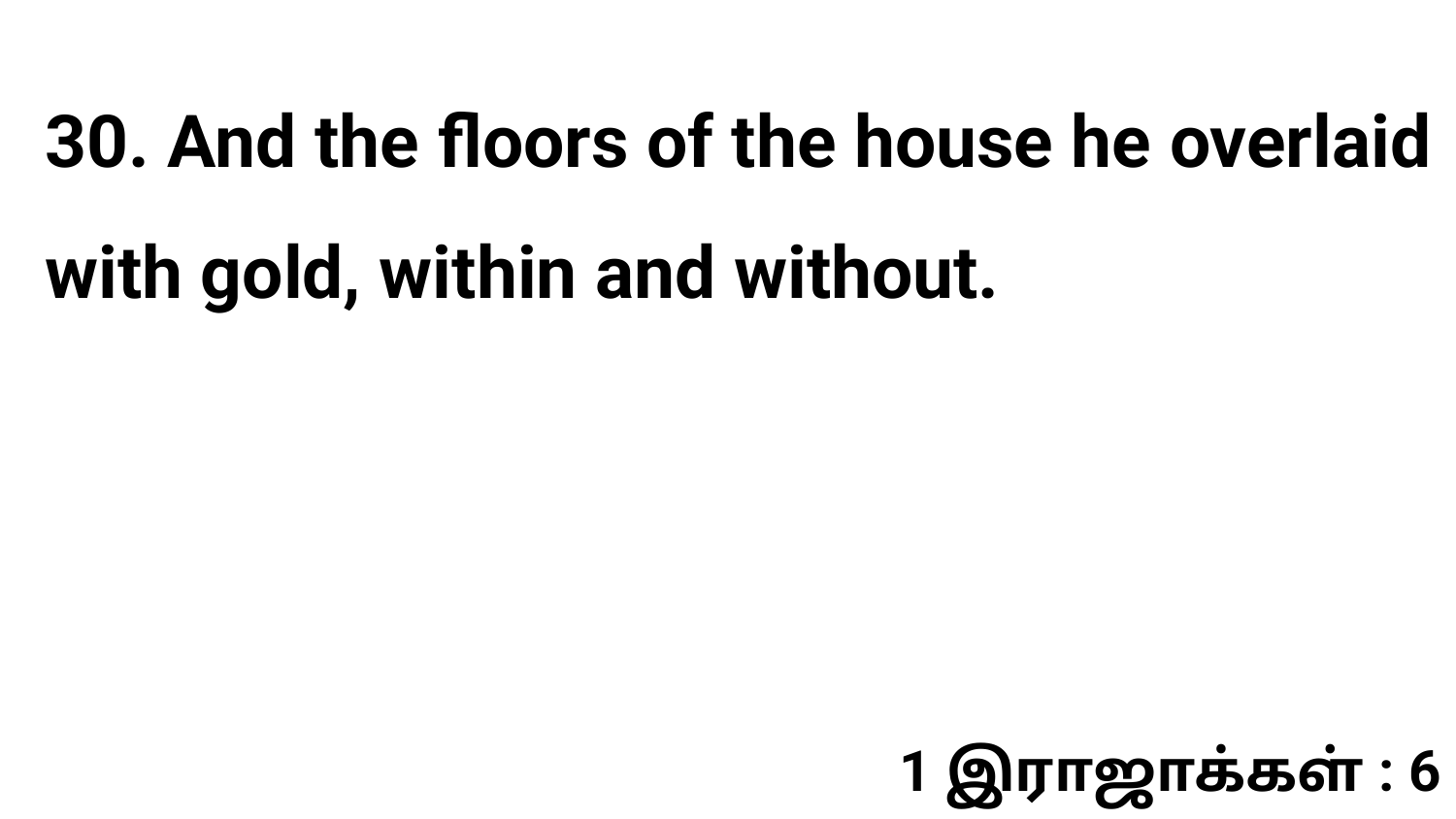

30. And the floors of the house he overlaid with gold, within and without.
1 இராஜாக்கள் : 6